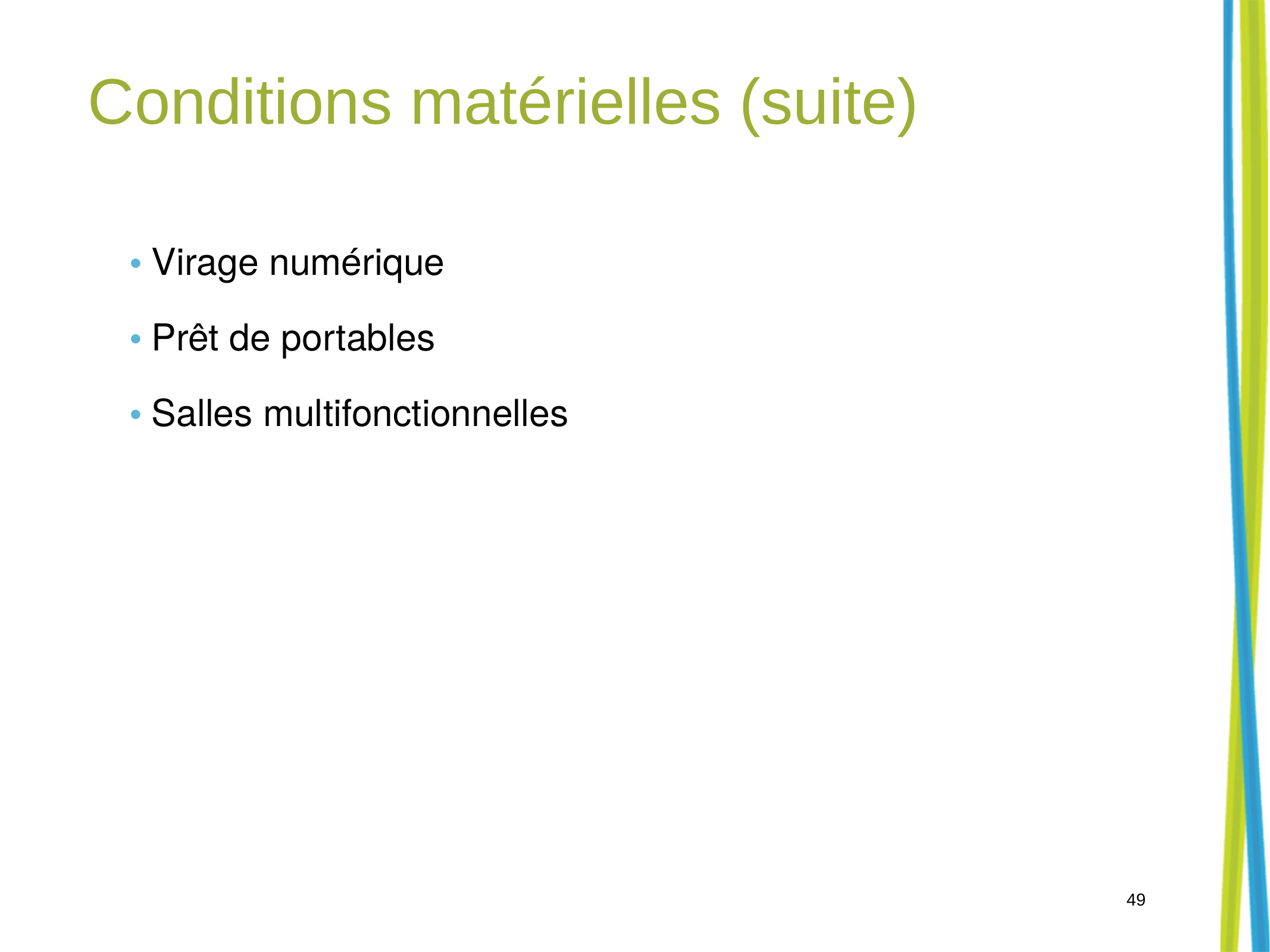

# Conditions matérielles (suite)
Virage numérique
Prêt de portables
Salles multifonctionnelles
49